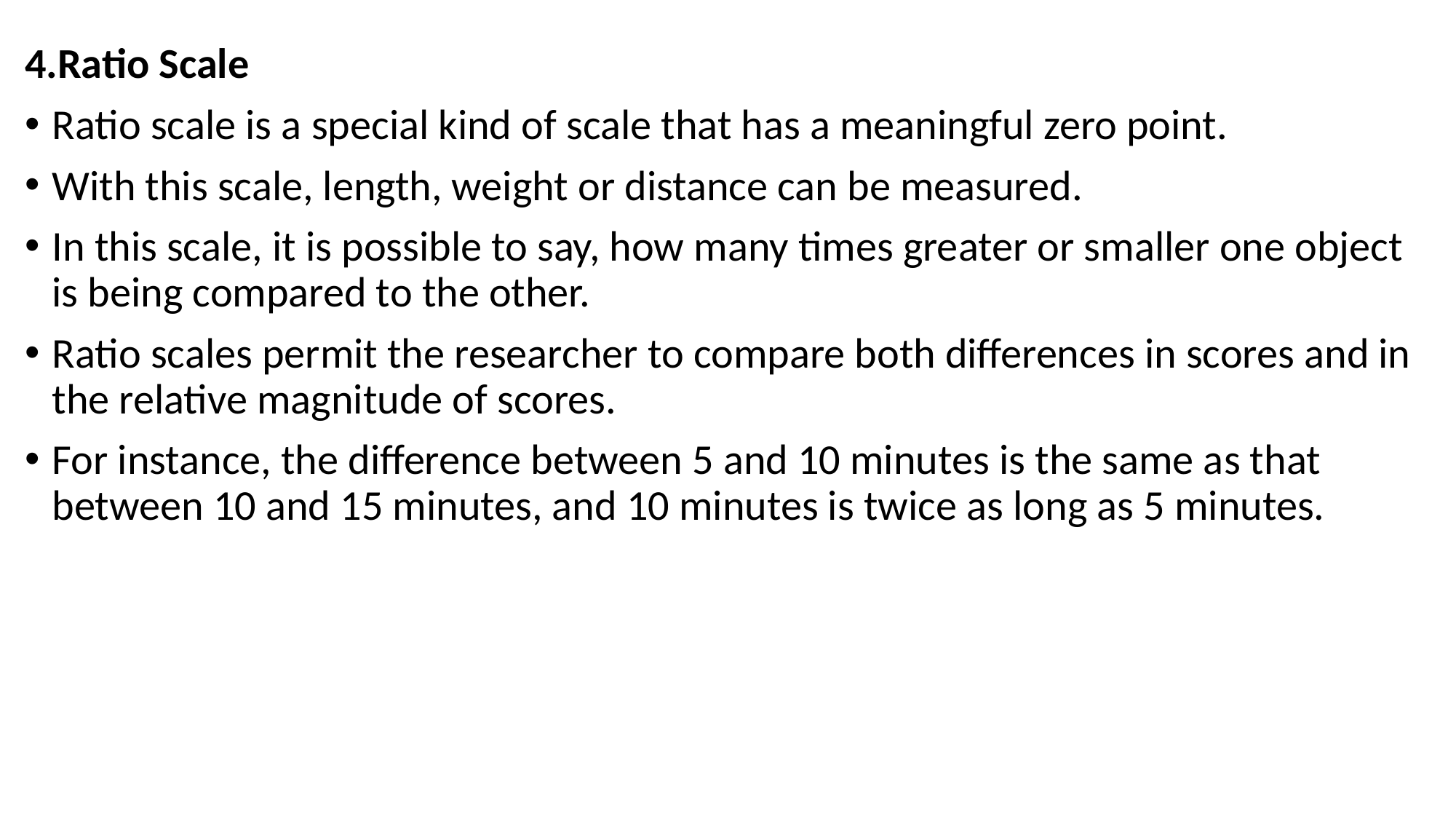

4.Ratio Scale
Ratio scale is a special kind of scale that has a meaningful zero point.
With this scale, length, weight or distance can be measured.
In this scale, it is possible to say, how many times greater or smaller one object is being compared to the other.
Ratio scales permit the researcher to compare both differences in scores and in the relative magnitude of scores.
For instance, the difference between 5 and 10 minutes is the same as that between 10 and 15 minutes, and 10 minutes is twice as long as 5 minutes.